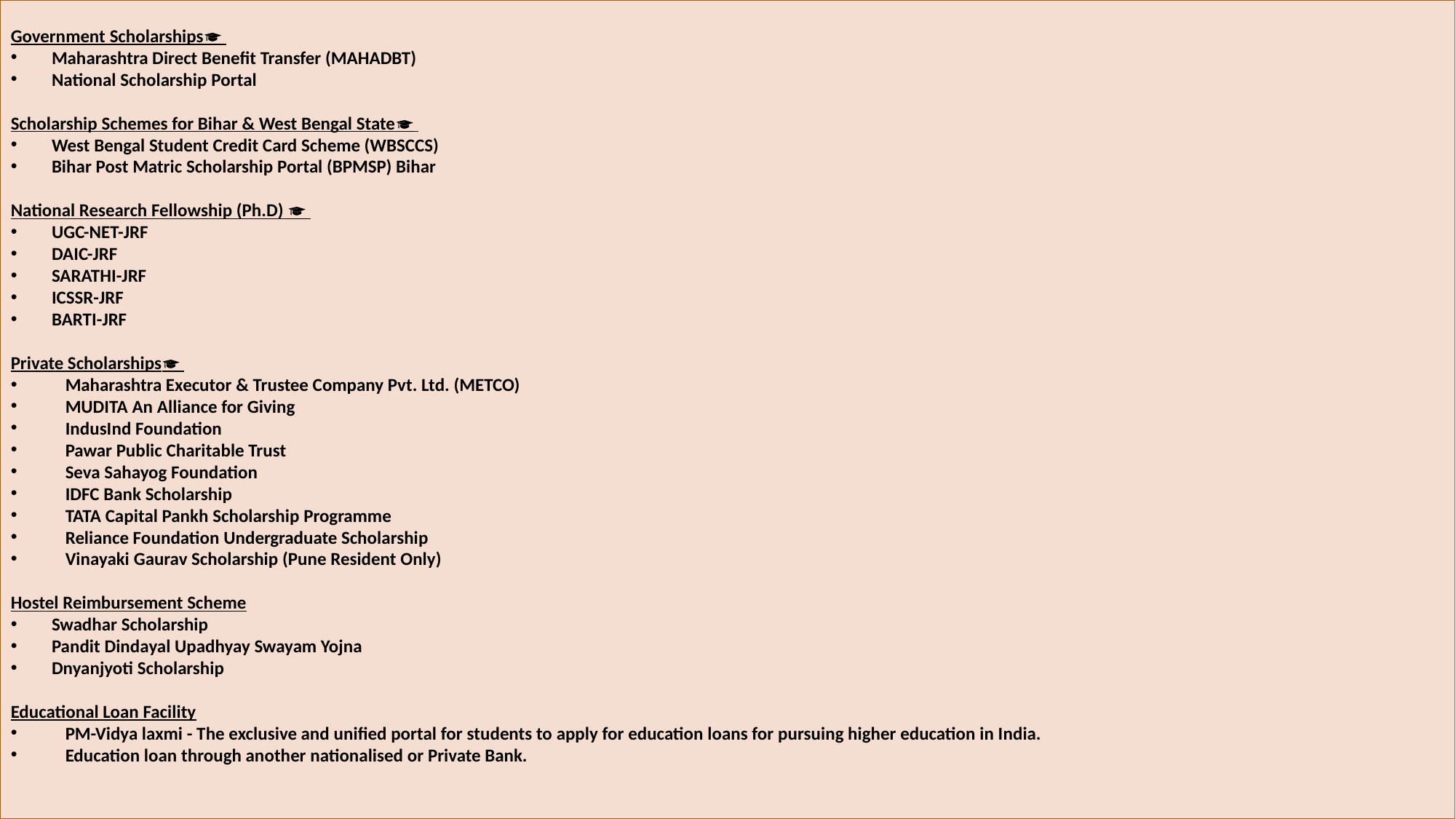

Government Scholarships🎓
Maharashtra Direct Benefit Transfer (MAHADBT)
National Scholarship Portal

Scholarship Schemes for Bihar & West Bengal State🎓
West Bengal Student Credit Card Scheme (WBSCCS)
Bihar Post Matric Scholarship Portal (BPMSP) Bihar

National Research Fellowship (Ph.D) 🎓
UGC-NET-JRF
DAIC-JRF
SARATHI-JRF
ICSSR-JRF
BARTI-JRF

Private Scholarships🎓
Maharashtra Executor & Trustee Company Pvt. Ltd. (METCO)
MUDITA An Alliance for Giving
IndusInd Foundation
Pawar Public Charitable Trust
Seva Sahayog Foundation
IDFC Bank Scholarship
TATA Capital Pankh Scholarship Programme
Reliance Foundation Undergraduate Scholarship
Vinayaki Gaurav Scholarship (Pune Resident Only)

Hostel Reimbursement Scheme
Swadhar Scholarship
Pandit Dindayal Upadhyay Swayam Yojna
Dnyanjyoti Scholarship

Educational Loan Facility
PM-Vidya laxmi - The exclusive and unified portal for students to apply for education loans for pursuing higher education in India.
Education loan through another nationalised or Private Bank.